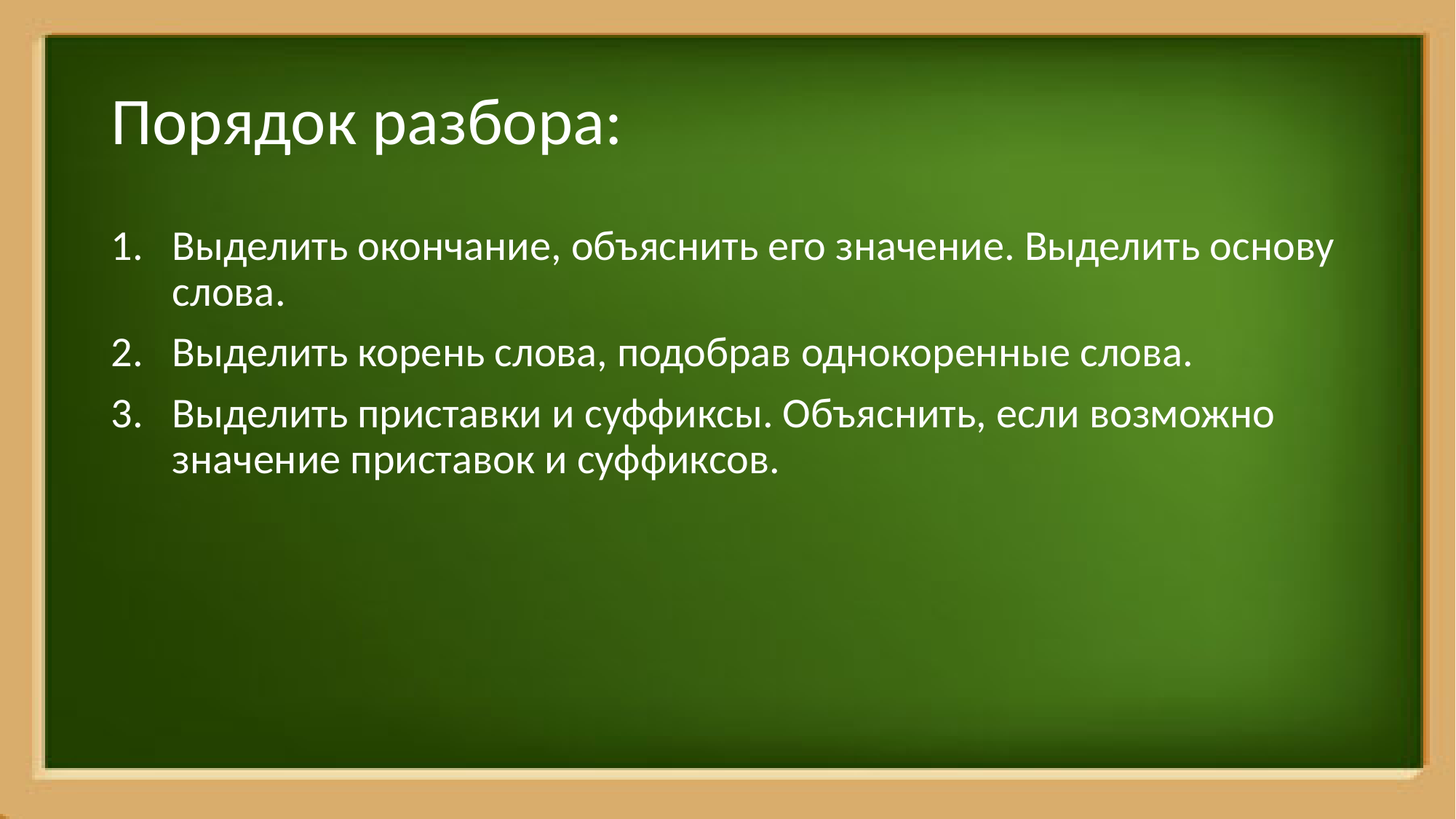

# Порядок разбора:
Выделить окончание, объяснить его значение. Выделить основу слова.
Выделить корень слова, подобрав однокоренные слова.
Выделить приставки и суффиксы. Объяснить, если возможно значение приставок и суффиксов.